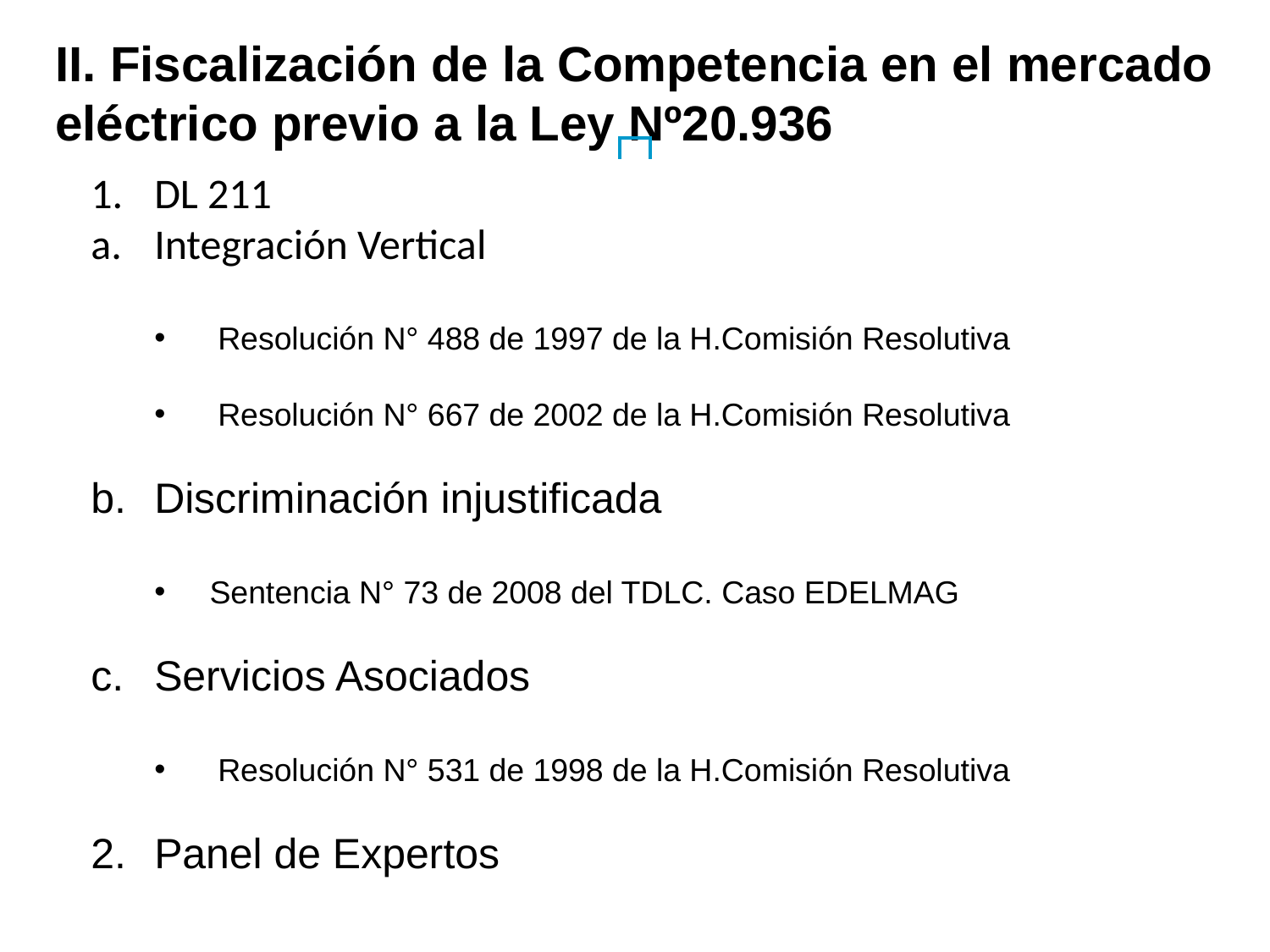

II. Fiscalización de la Competencia en el mercado eléctrico previo a la Ley Nº20.936

DL 211
Integración Vertical

Resolución N° 488 de 1997 de la H.Comisión Resolutiva

Resolución N° 667 de 2002 de la H.Comisión Resolutiva

Discriminación injustificada

Sentencia N° 73 de 2008 del TDLC. Caso EDELMAG

Servicios Asociados

Resolución N° 531 de 1998 de la H.Comisión Resolutiva

Panel de Expertos

8